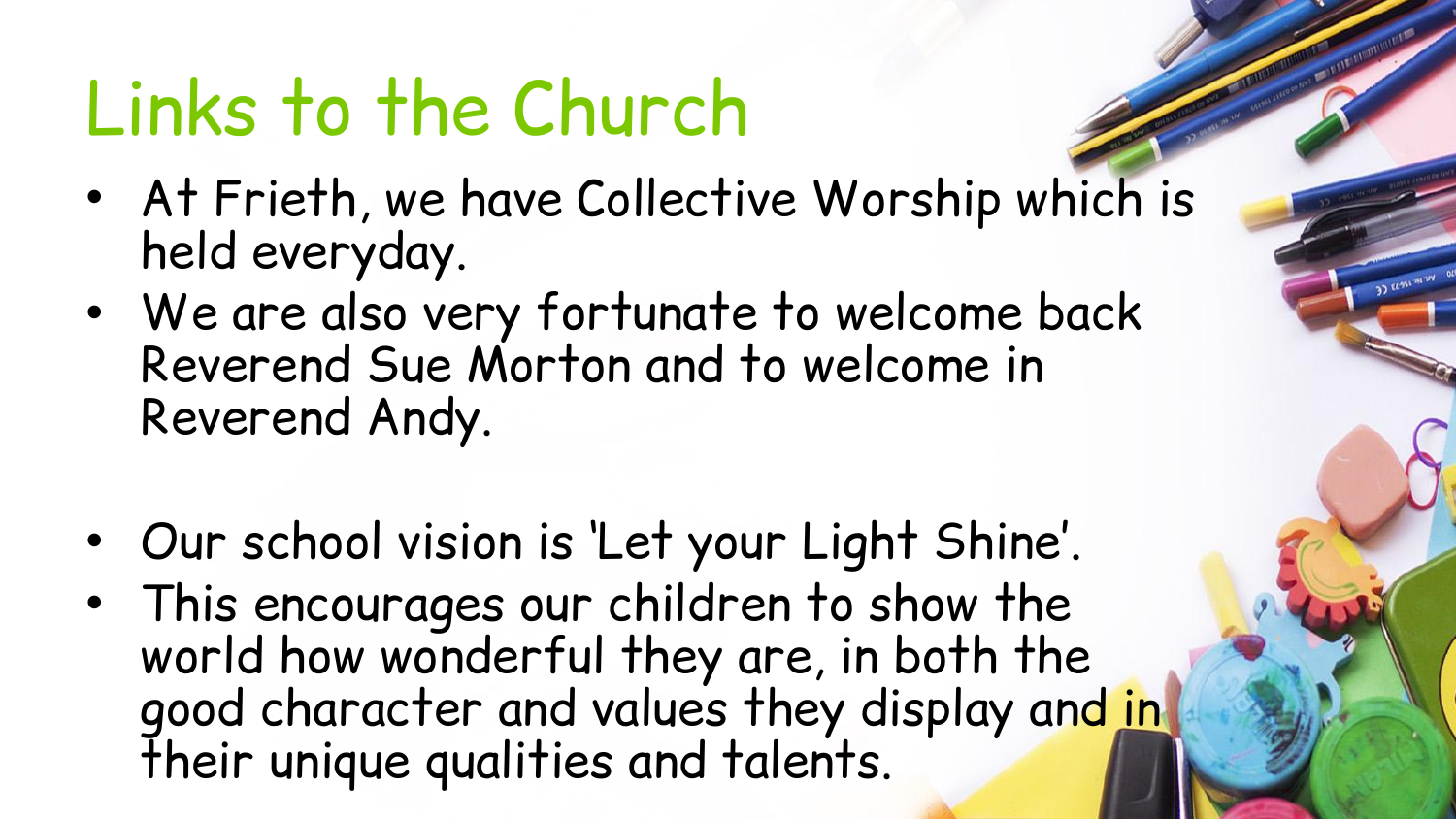

# Links to the Church
At Frieth, we have Collective Worship which is held everyday.
We are also very fortunate to welcome back Reverend Sue Morton and to welcome in Reverend Andy.

Our school vision is ‘Let your Light Shine’.
This encourages our children to show the world how wonderful they are, in both the good character and values they display and in their unique qualities and talents.